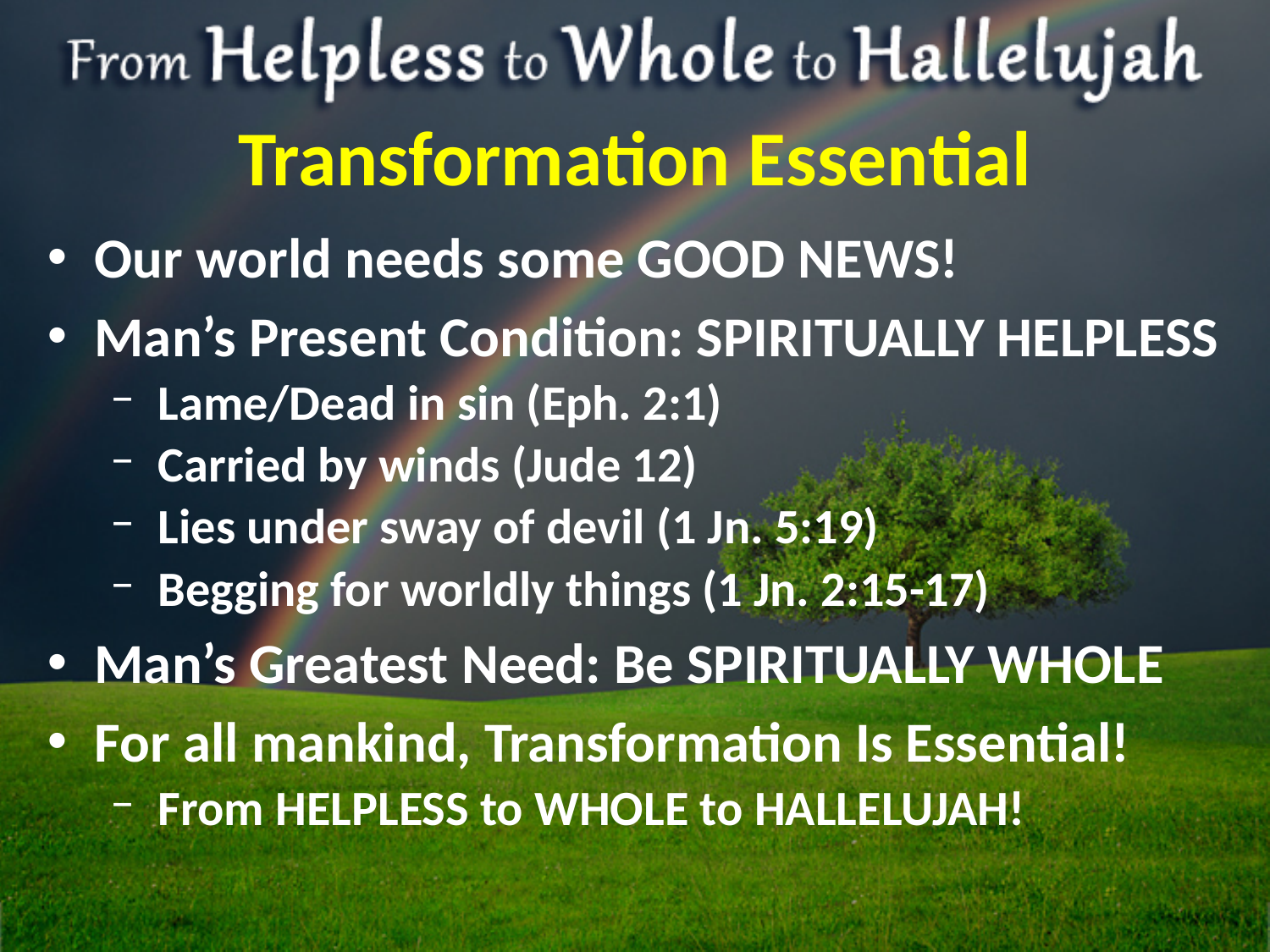

# Transformation Essential
Our world needs some GOOD NEWS!
Man’s Present Condition: SPIRITUALLY HELPLESS
Lame/Dead in sin (Eph. 2:1)
Carried by winds (Jude 12)
Lies under sway of devil (1 Jn. 5:19)
Begging for worldly things (1 Jn. 2:15-17)
Man’s Greatest Need: Be SPIRITUALLY WHOLE
For all mankind, Transformation Is Essential!
From HELPLESS to WHOLE to HALLELUJAH!